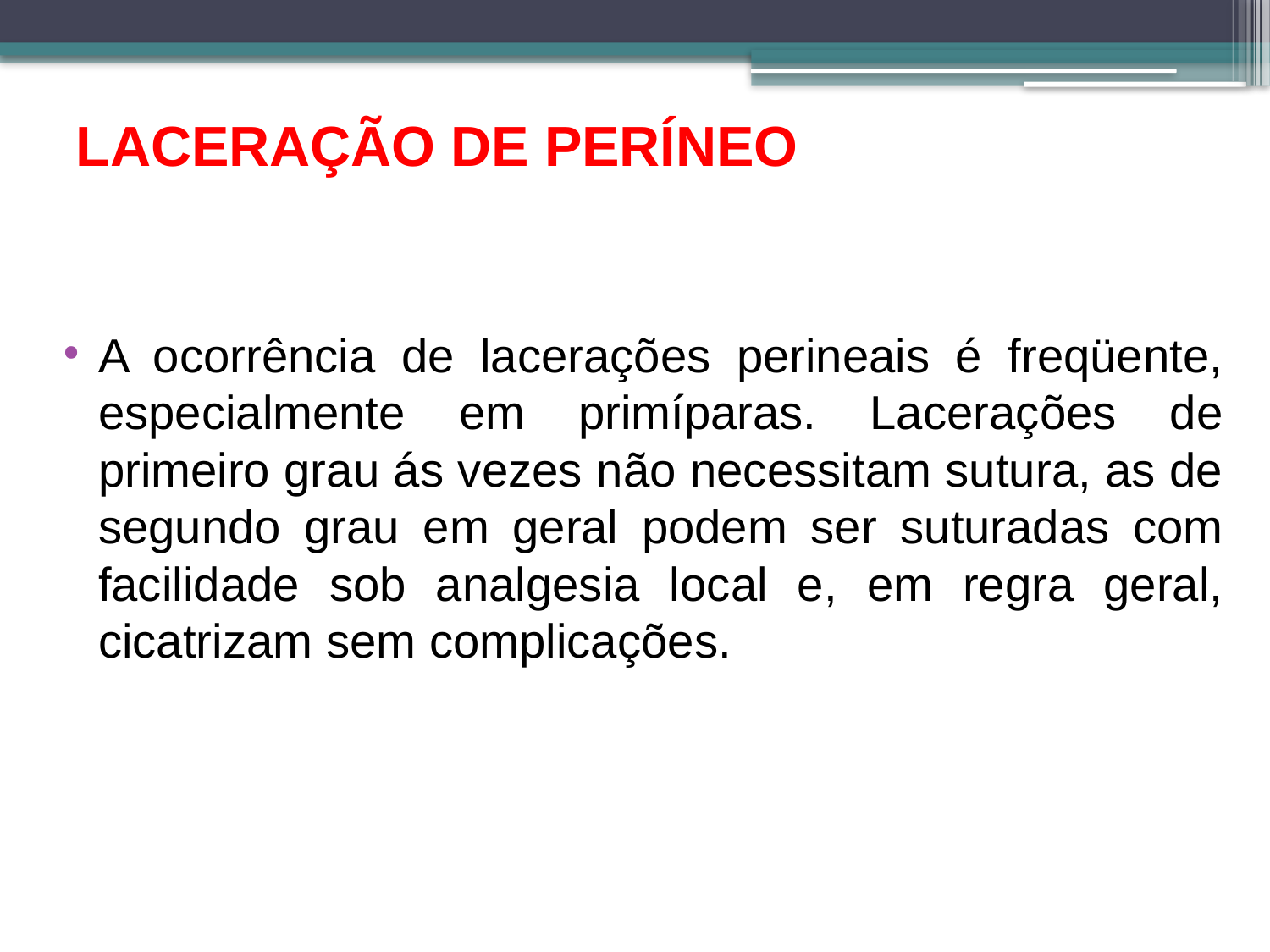

# LACERAÇÃO DE PERÍNEO

A ocorrência de lacerações perineais é freqüente, especialmente em primíparas. Lacerações de primeiro grau ás vezes não necessitam sutura, as de segundo grau em geral podem ser suturadas com facilidade sob analgesia local e, em regra geral, cicatrizam sem complicações.